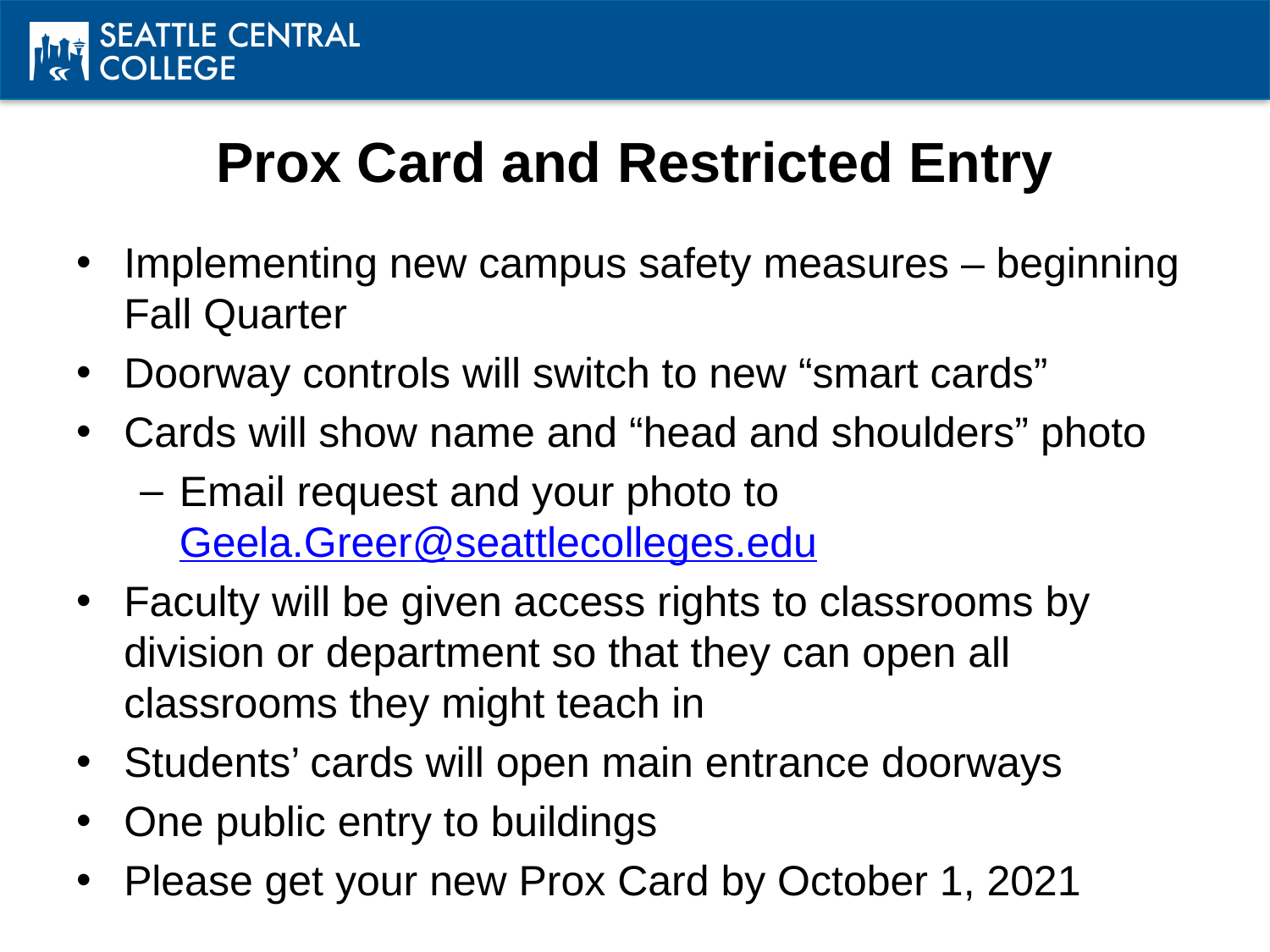

# Prox Card and Restricted Entry
Implementing new campus safety measures – beginning Fall Quarter
Doorway controls will switch to new “smart cards”
Cards will show name and “head and shoulders” photo
Email request and your photo to Geela.Greer@seattlecolleges.edu
Faculty will be given access rights to classrooms by division or department so that they can open all classrooms they might teach in
Students’ cards will open main entrance doorways
One public entry to buildings
Please get your new Prox Card by October 1, 2021